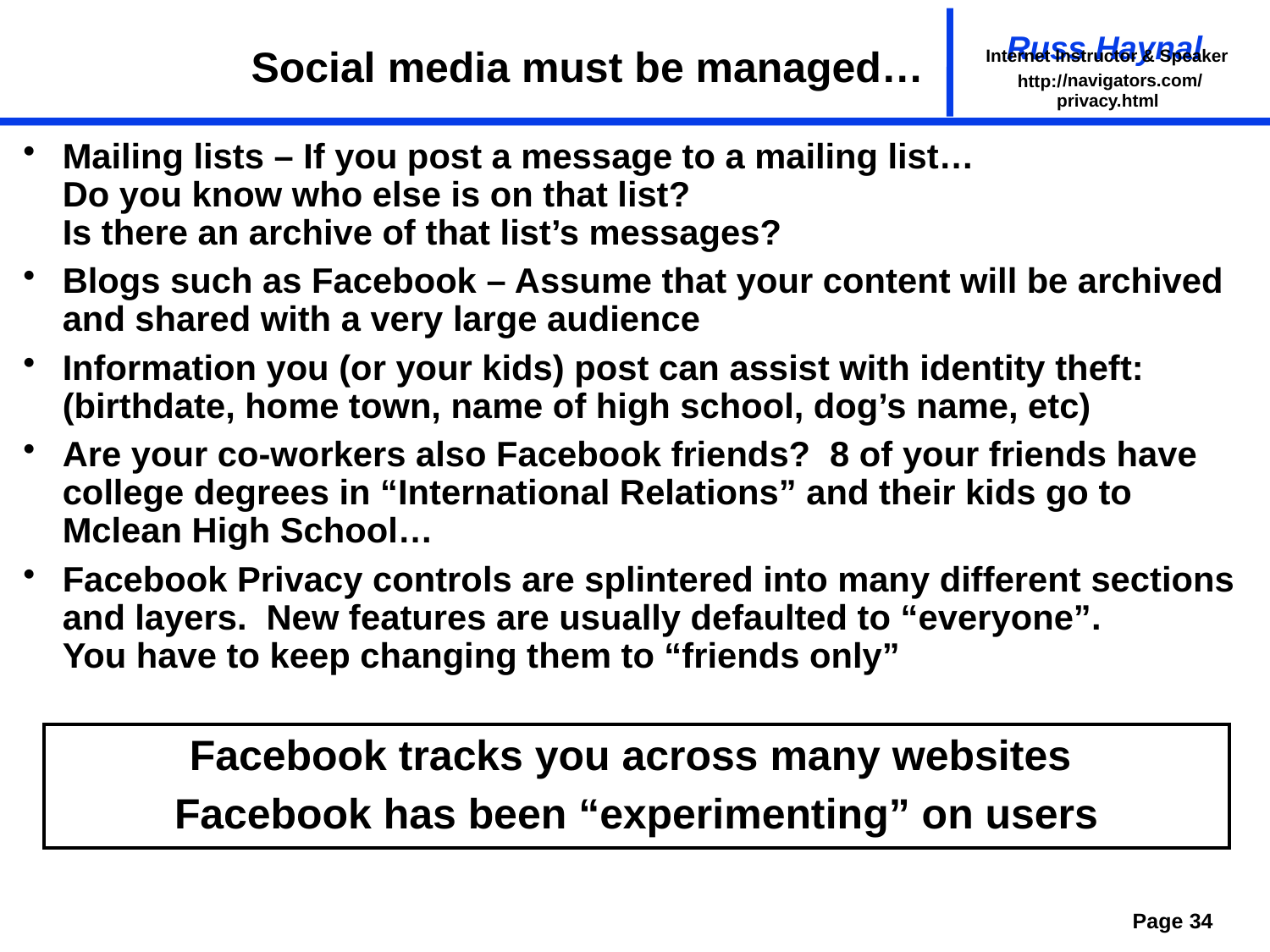

# Social media must be managed…
privacy.html
Mailing lists – If you post a message to a mailing list…
Do you know who else is on that list?
Is there an archive of that list’s messages?
Blogs such as Facebook – Assume that your content will be archived and shared with a very large audience
Information you (or your kids) post can assist with identity theft: (birthdate, home town, name of high school, dog’s name, etc)
Are your co-workers also Facebook friends?  8 of your friends have college degrees in “International Relations” and their kids go to Mclean High School…
Facebook Privacy controls are splintered into many different sections and layers.  New features are usually defaulted to “everyone”.
You have to keep changing them to “friends only”
Facebook tracks you across many websites
Facebook has been “experimenting” on users